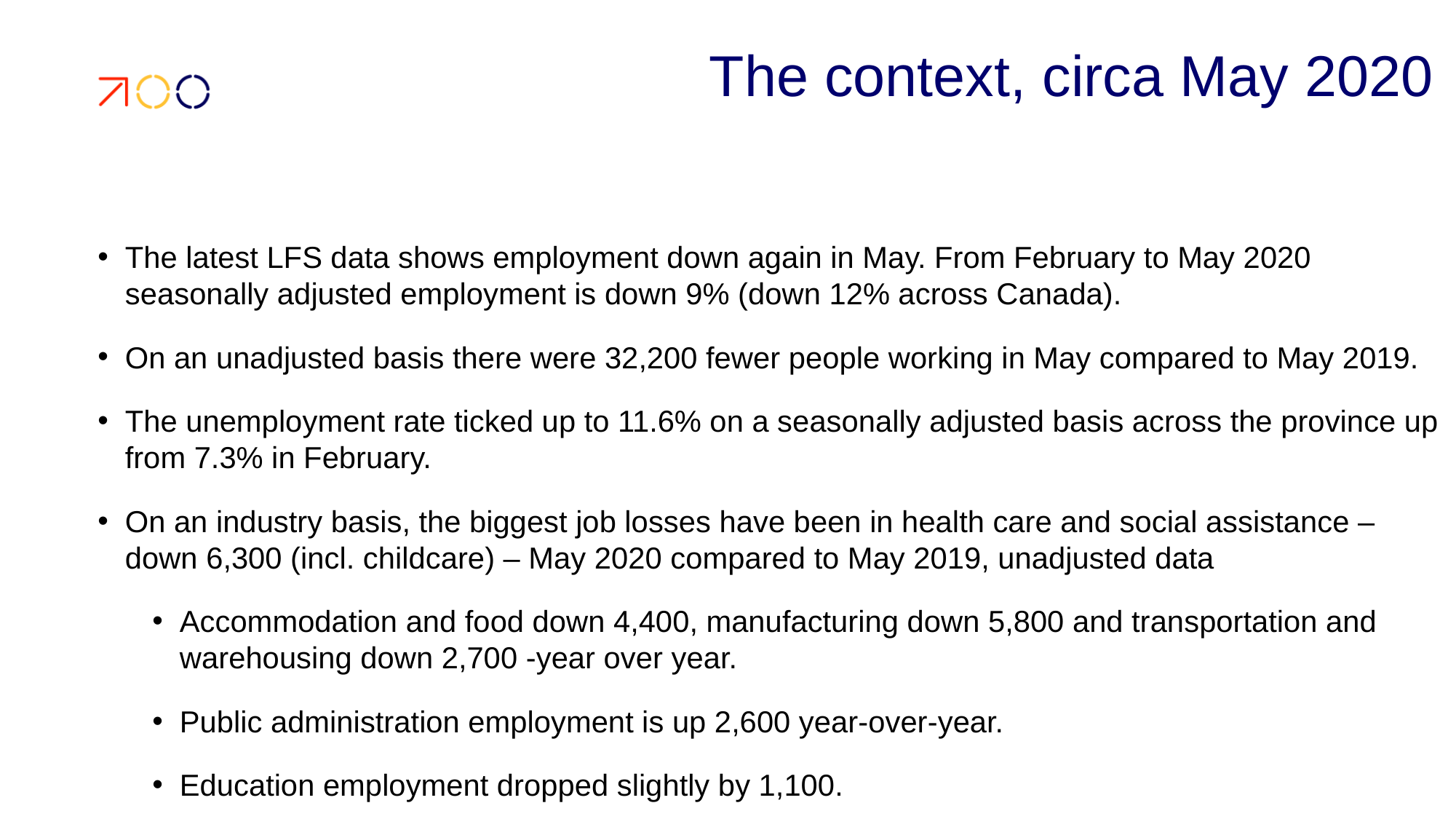

# The context, circa May 2020
The latest LFS data shows employment down again in May. From February to May 2020 seasonally adjusted employment is down 9% (down 12% across Canada).
On an unadjusted basis there were 32,200 fewer people working in May compared to May 2019.
The unemployment rate ticked up to 11.6% on a seasonally adjusted basis across the province up from 7.3% in February.
On an industry basis, the biggest job losses have been in health care and social assistance – down 6,300 (incl. childcare) – May 2020 compared to May 2019, unadjusted data
Accommodation and food down 4,400, manufacturing down 5,800 and transportation and warehousing down 2,700 -year over year.
Public administration employment is up 2,600 year-over-year.
Education employment dropped slightly by 1,100.